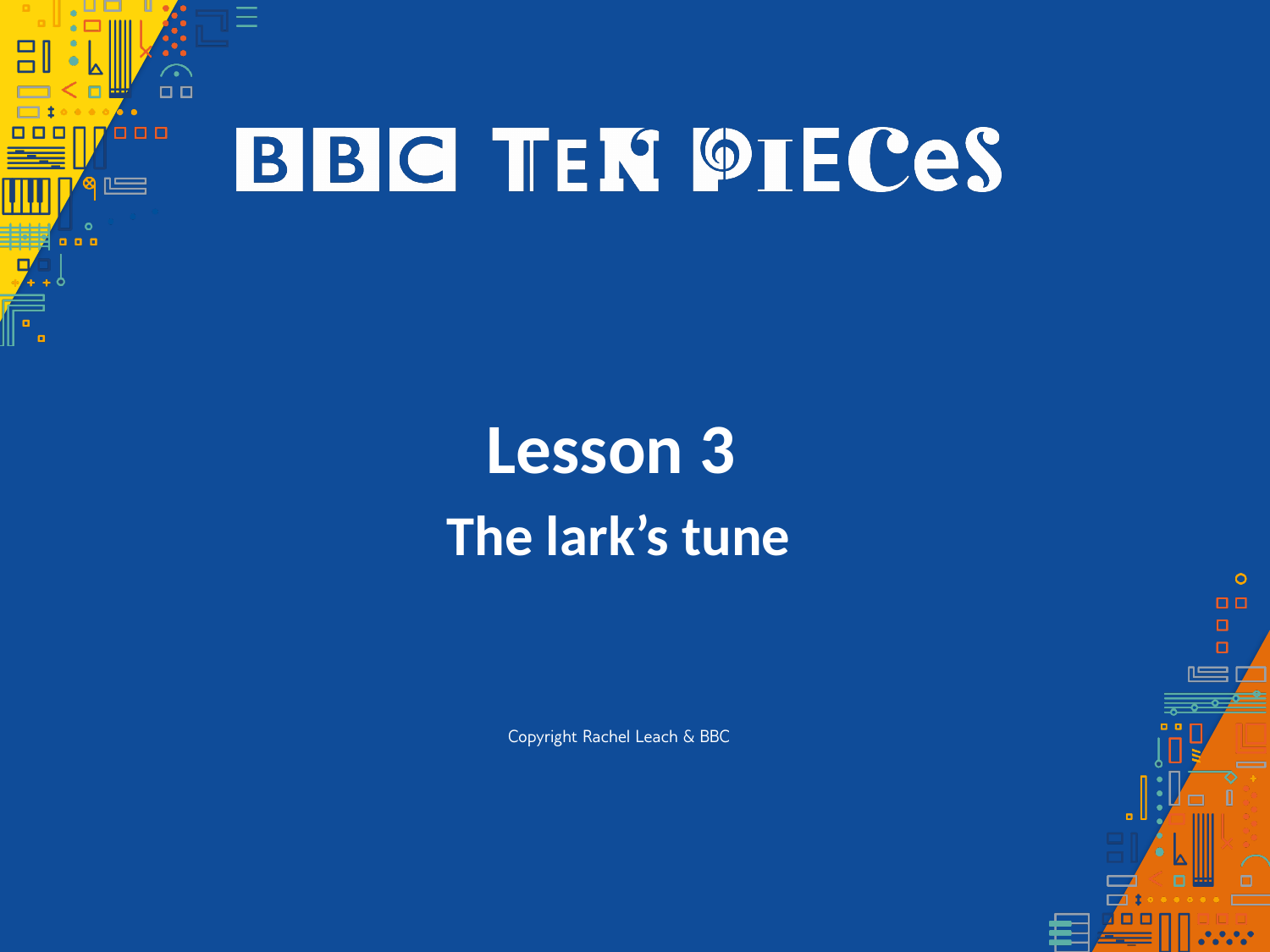

Lesson 3
The lark’s tune
Copyright Rachel Leach & BBC